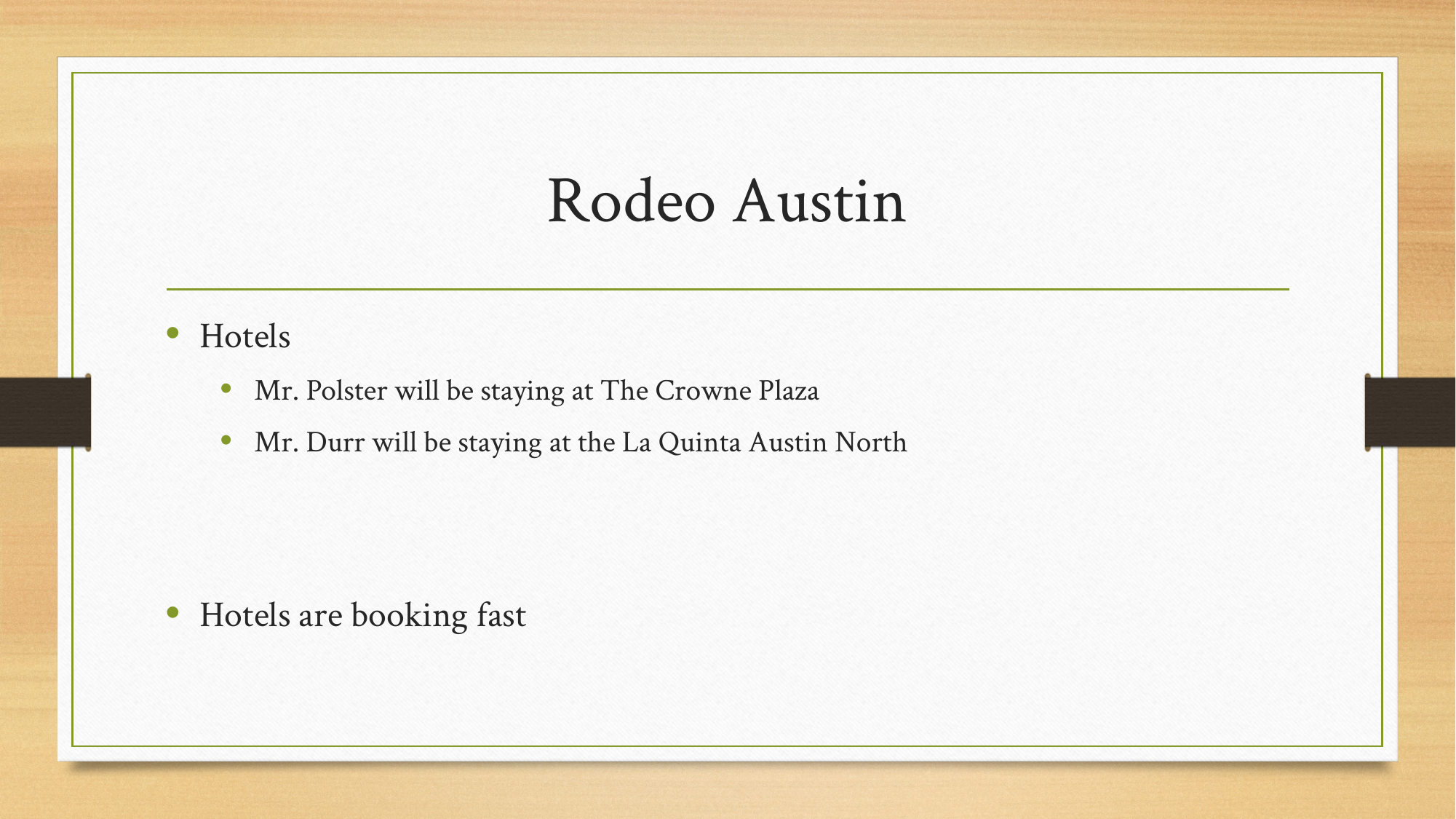

# Rodeo Austin
Hotels
Mr. Polster will be staying at The Crowne Plaza
Mr. Durr will be staying at the La Quinta Austin North

Hotels are booking fast